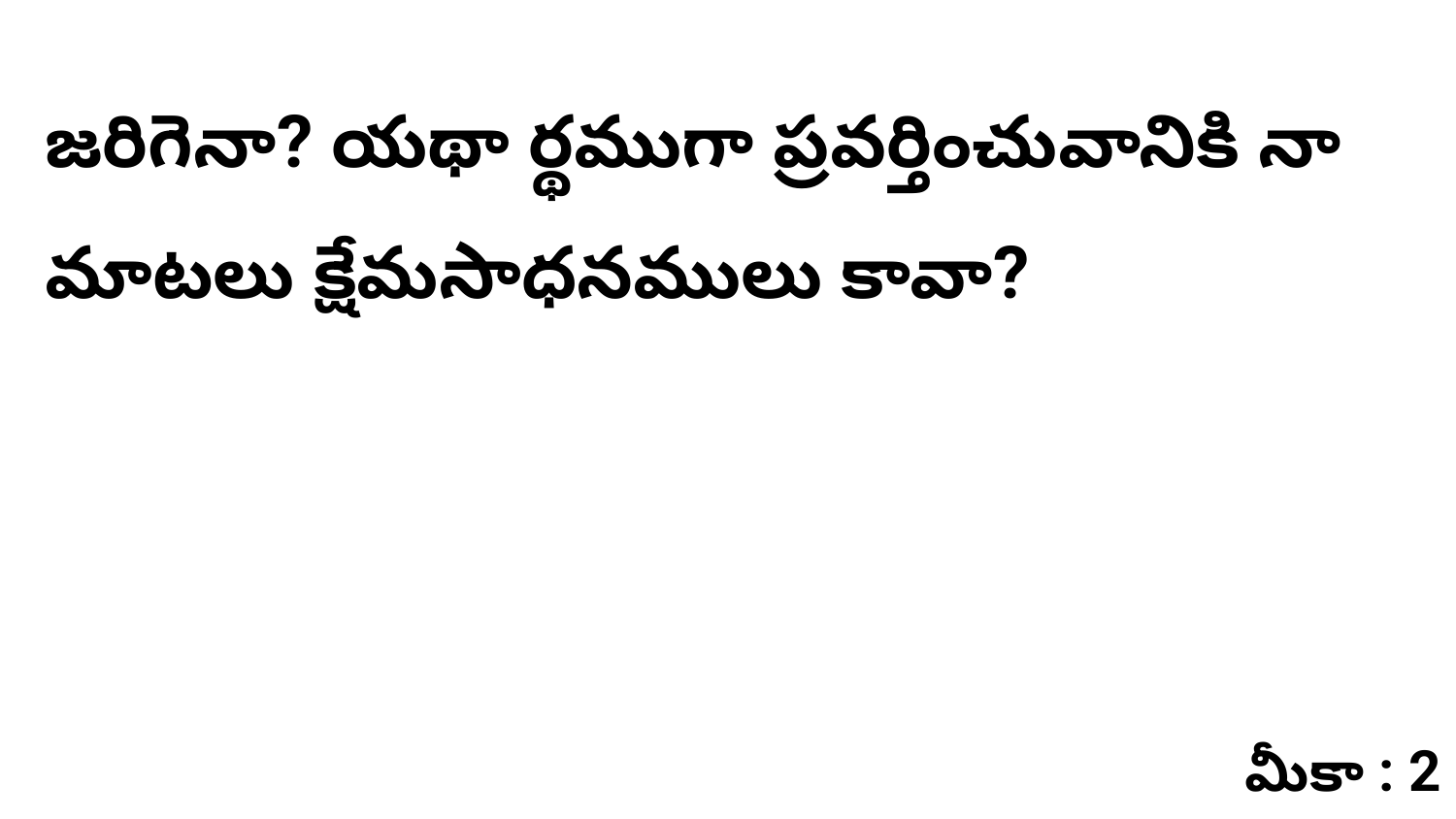

జరిగెనా? యథా ర్థముగా ప్రవర్తించువానికి నా మాటలు క్షేమసాధనములు కావా?
మీకా : 2